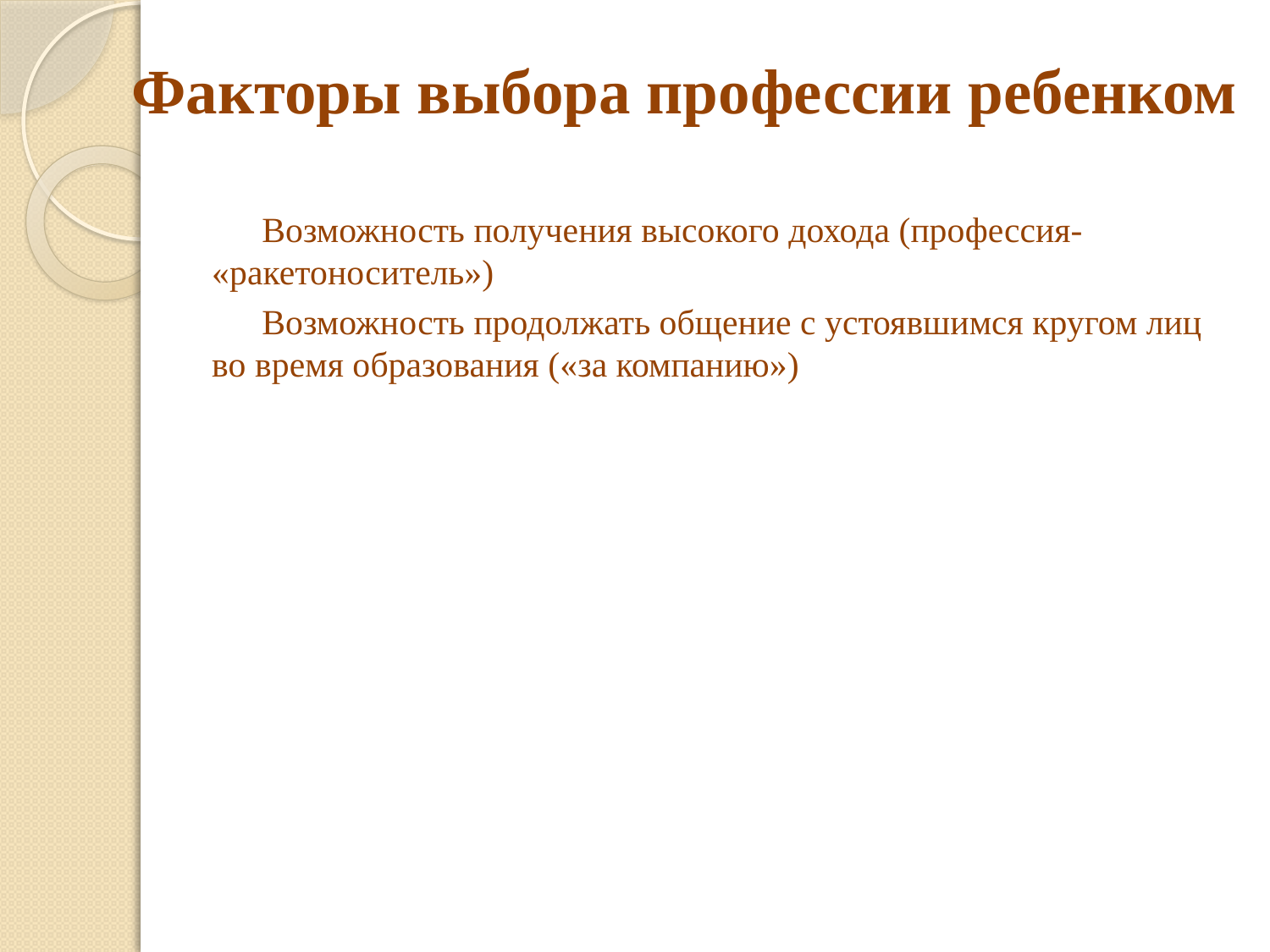

# Факторы выбора профессии ребенком
Возможность получения высокого дохода (профессия-               «ракетоноситель»)
Возможность продолжать общение с устоявшимся кругом лиц во время образования («за компанию»)